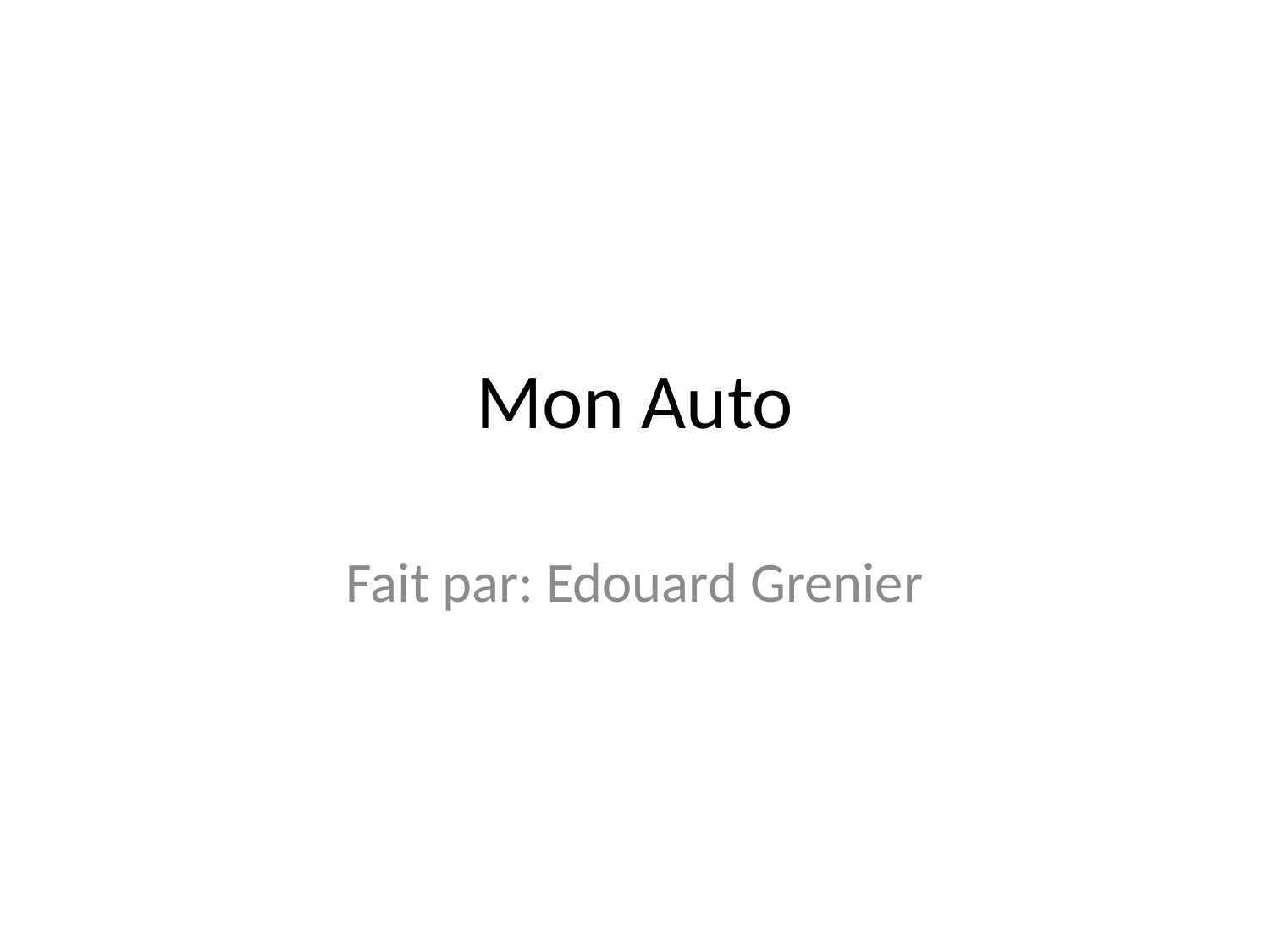

# Mon Auto
Fait par: Edouard Grenier